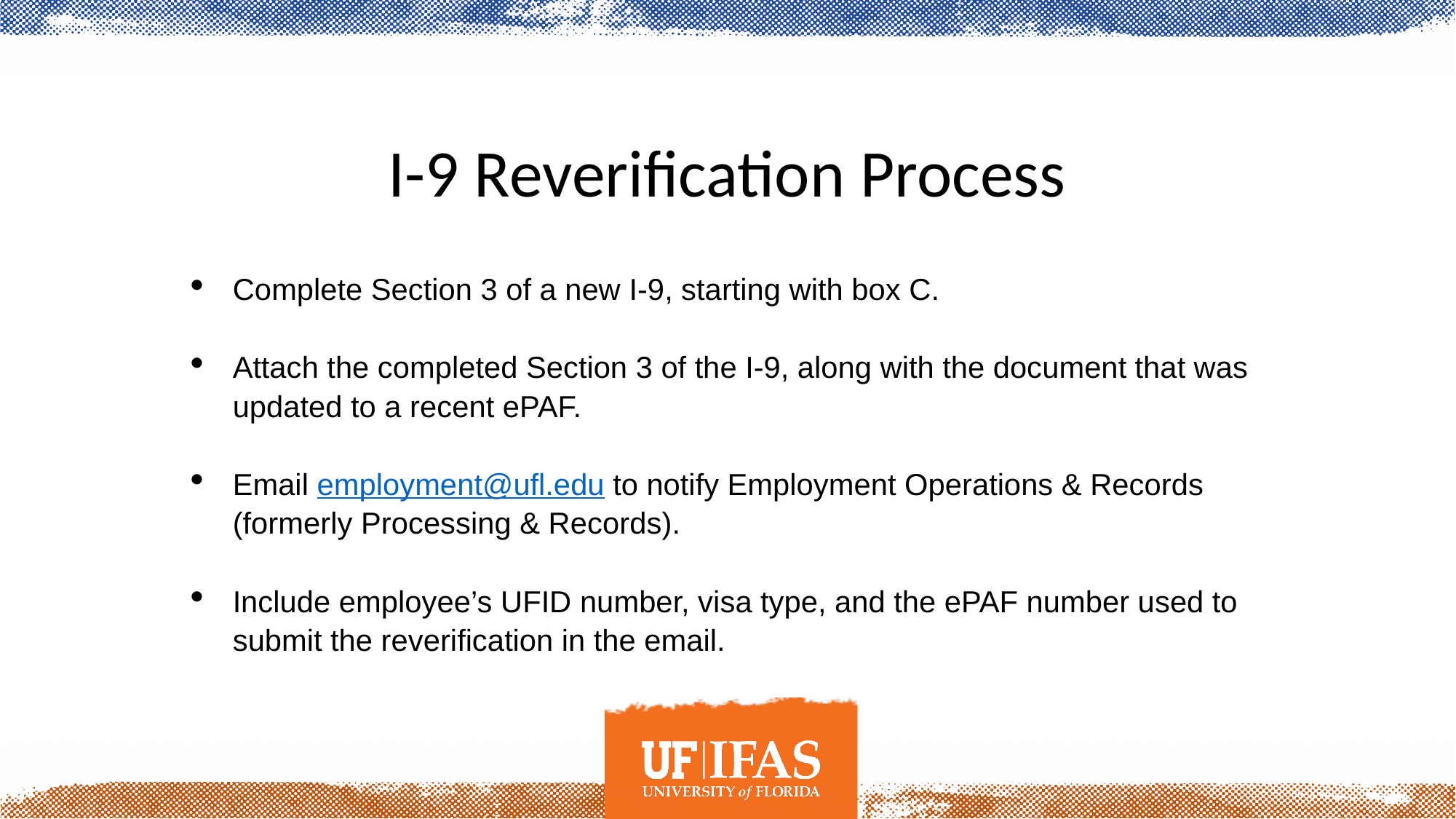

# I-9 Reverification Process
Complete Section 3 of a new I-9, starting with box C.

Attach the completed Section 3 of the I-9, along with the document that was updated to a recent ePAF.

Email employment@ufl.edu to notify Employment Operations & Records (formerly Processing & Records).

Include employee’s UFID number, visa type, and the ePAF number used to submit the reverification in the email.